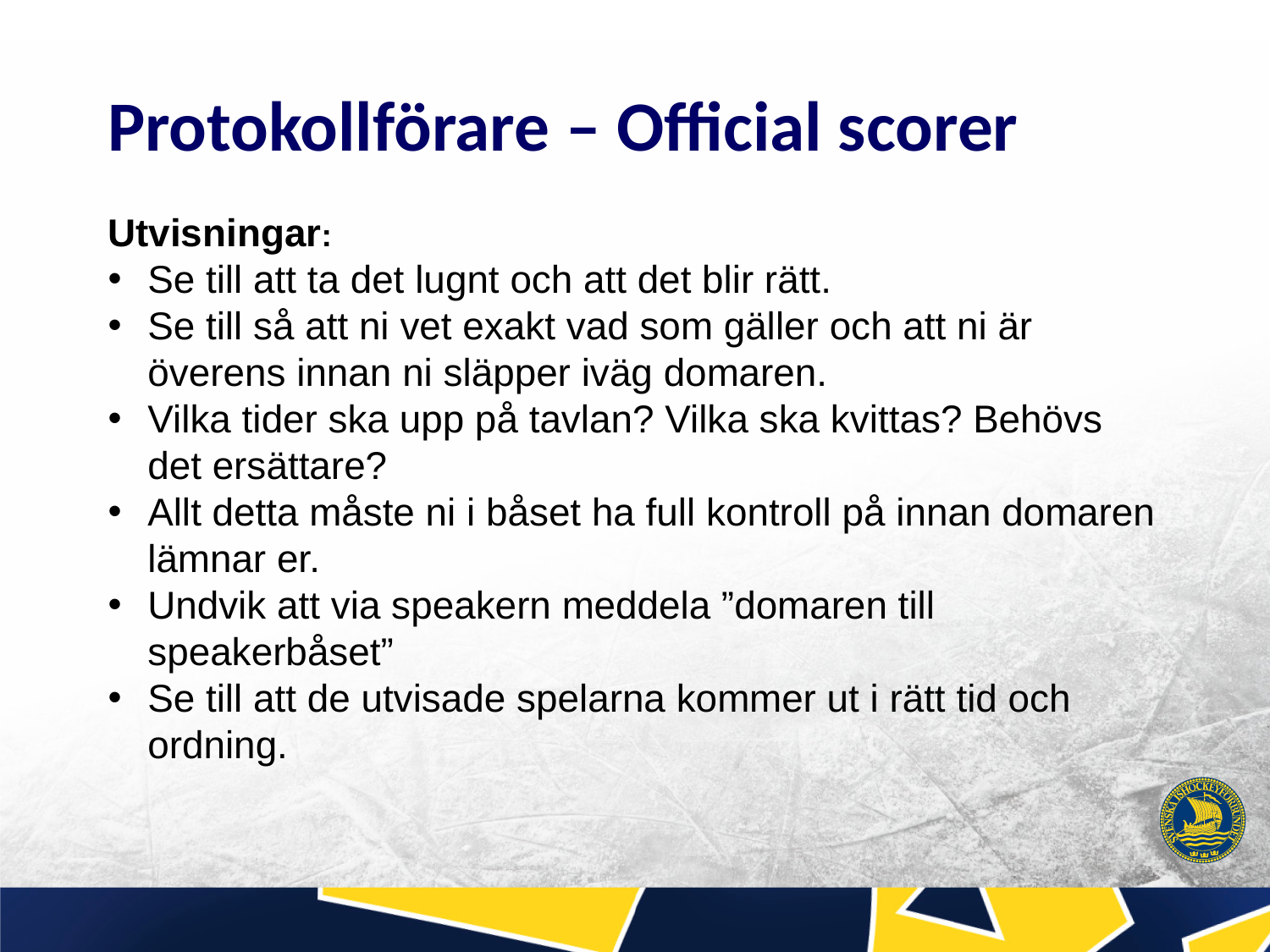

Protokollförare – Official scorer
Utvisningar:
Se till att ta det lugnt och att det blir rätt.
Se till så att ni vet exakt vad som gäller och att ni är överens innan ni släpper iväg domaren.
Vilka tider ska upp på tavlan? Vilka ska kvittas? Behövs det ersättare?
Allt detta måste ni i båset ha full kontroll på innan domaren lämnar er.
Undvik att via speakern meddela ”domaren till speakerbåset”
Se till att de utvisade spelarna kommer ut i rätt tid och ordning.